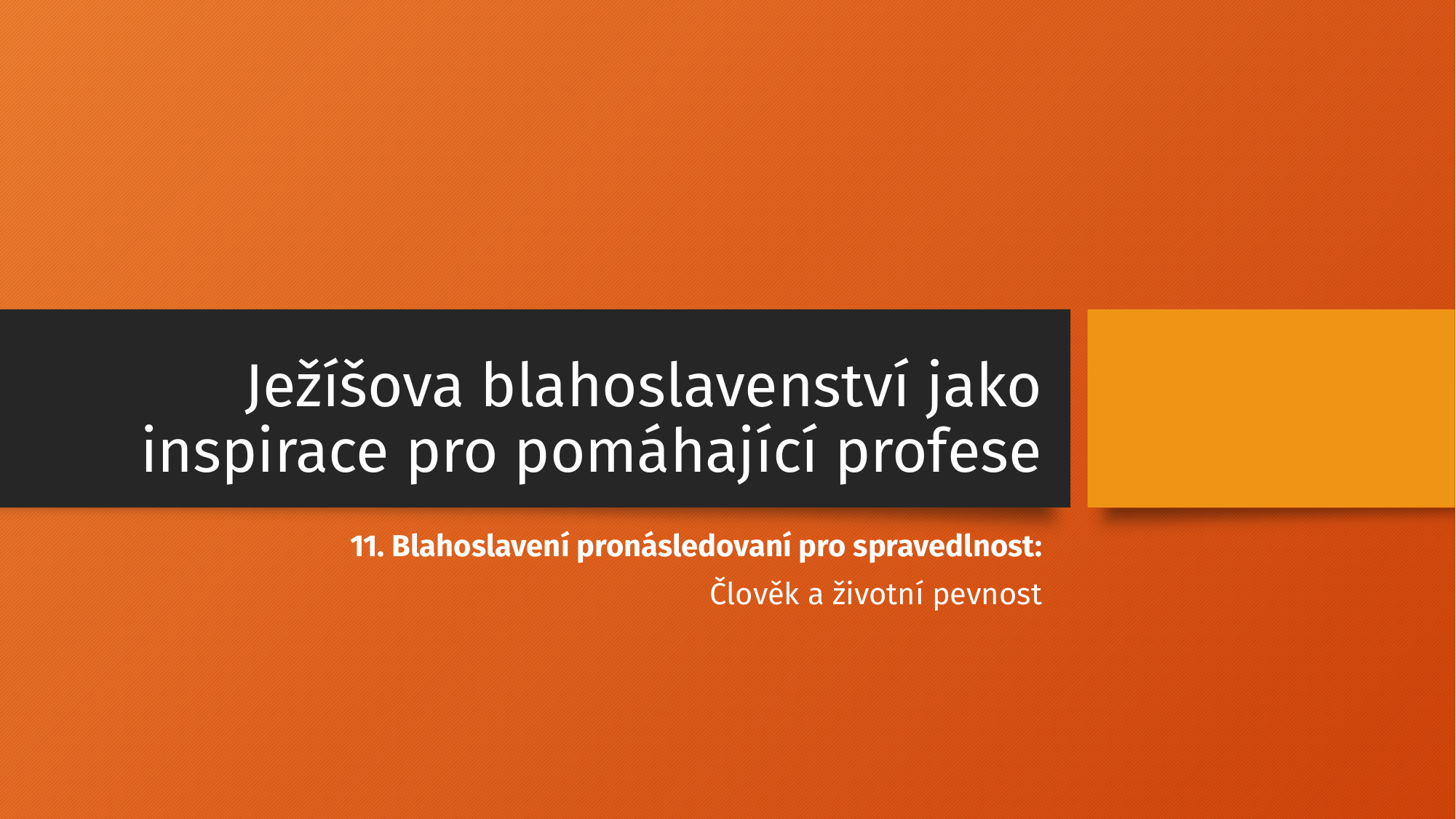

# Ježíšova blahoslavenství jako inspirace pro pomáhající profese
11. Blahoslavení pronásledovaní pro spravedlnost:
Člověk a životní pevnost